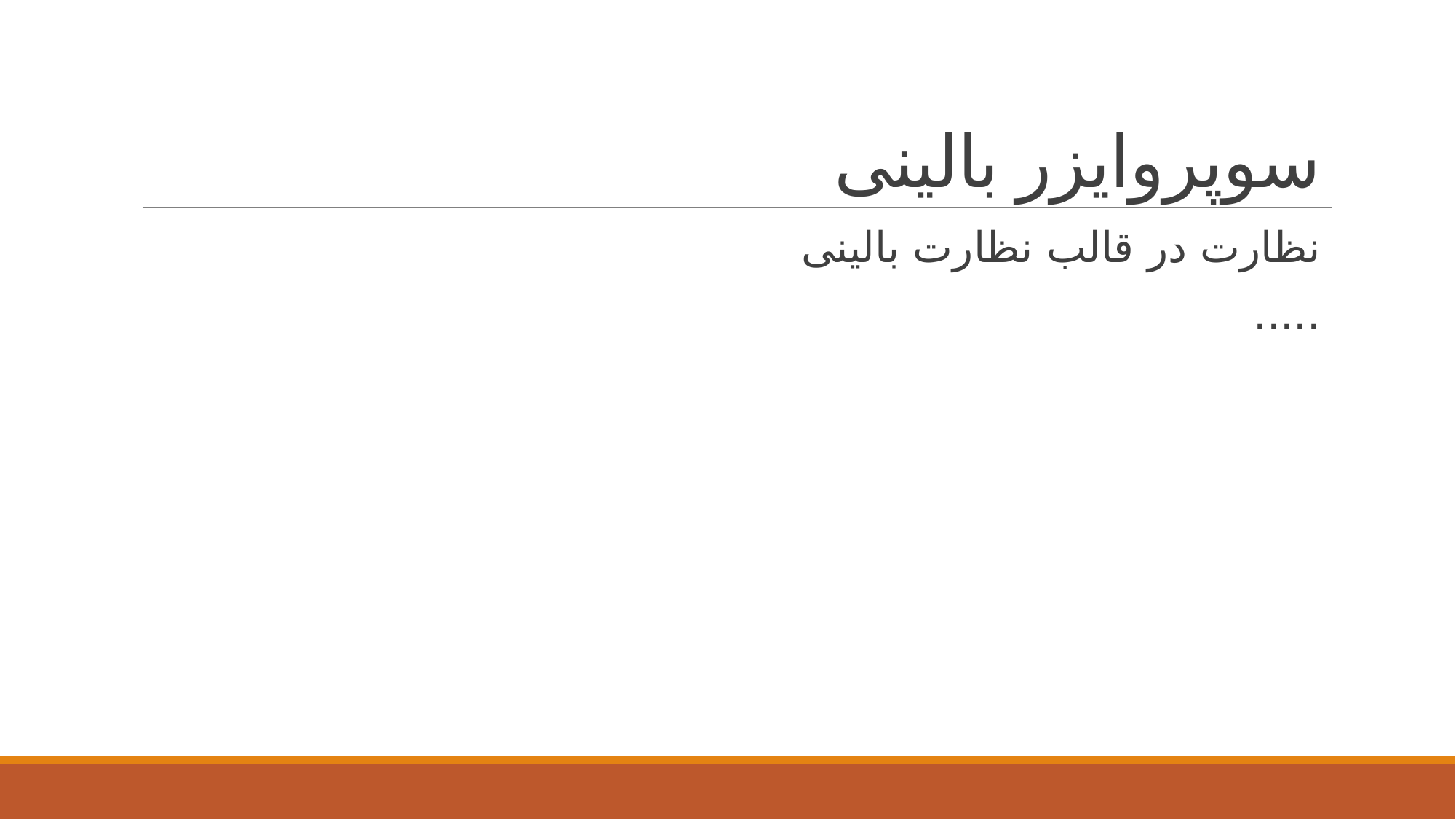

# سوپروایزر بالینی
نظارت در قالب نظارت بالینی
.....